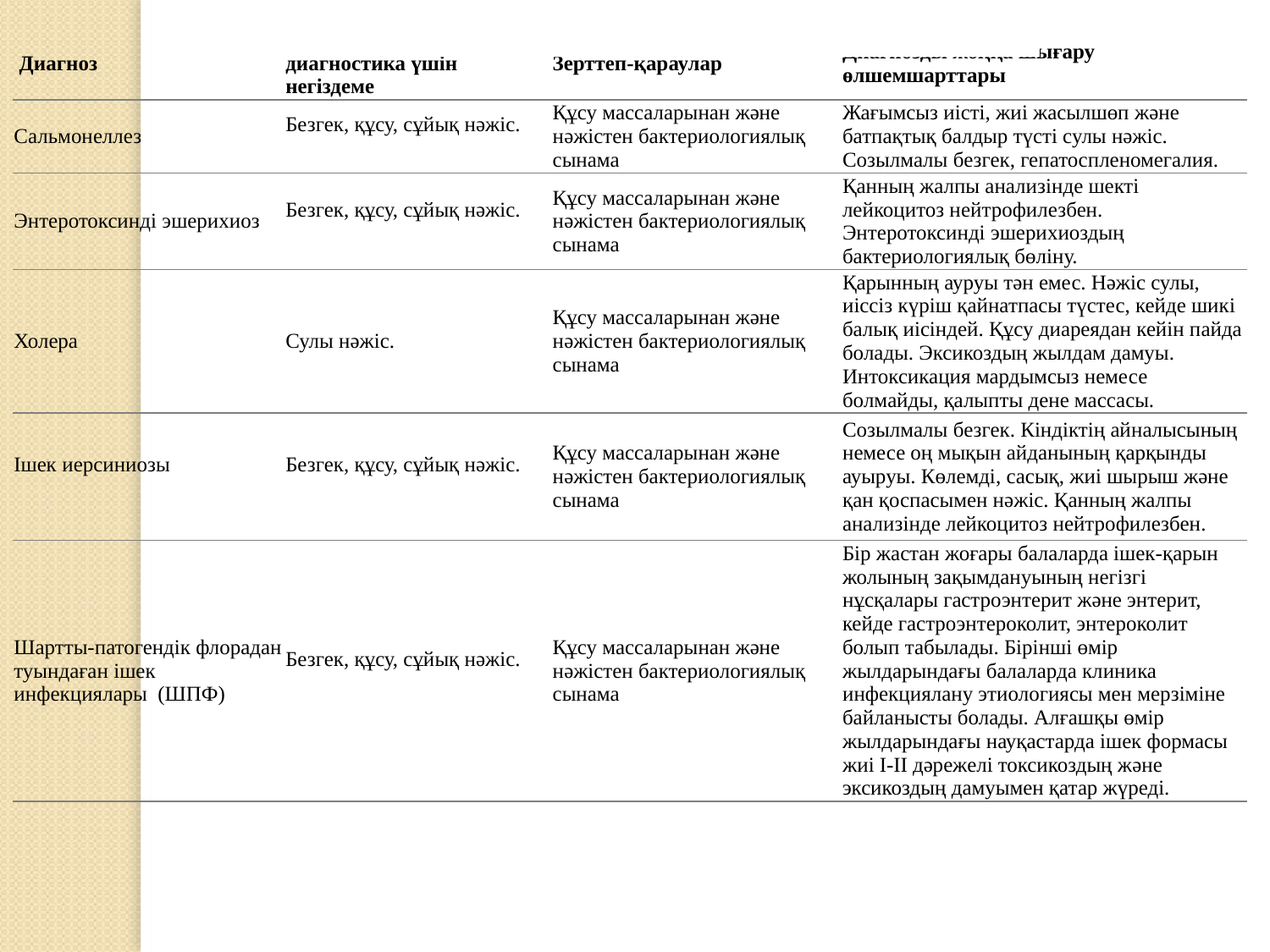

Дифференциалды диагноз және қосымша зерттеулердің негіздемесі [1-5]:

| Диагноз | Дифференциалды диагностика үшін негіздеме | Зерттеп-қараулар | Диагнозды жоққа шығару өлшемшарттары |
| --- | --- | --- | --- |
| Сальмонеллез | Безгек, құсу, сұйық нәжіс. | Құсу массаларынан және нәжістен бактериологиялық сынама | Жағымсыз иісті, жиі жасылшөп және батпақтық балдыр түсті сулы нәжіс. Созылмалы безгек, гепатоспленомегалия. |
| Энтеротоксинді эшерихиоз | Безгек, құсу, сұйық нәжіс. | Құсу массаларынан және нәжістен бактериологиялық сынама | Қанның жалпы анализінде шекті лейкоцитоз нейтрофилезбен. Энтеротоксинді эшерихиоздың бактериологиялық бөліну. |
| Холера | Сулы нәжіс. | Құсу массаларынан және нәжістен бактериологиялық сынама | Қарынның ауруы тән емес. Нәжіс сулы, иіссіз күріш қайнатпасы түстес, кейде шикі балық иісіндей. Құсу диареядан кейін пайда болады. Эксикоздың жылдам дамуы. Интоксикация мардымсыз немесе болмайды, қалыпты дене массасы. |
| Ішек иерсиниозы | Безгек, құсу, сұйық нәжіс. | Құсу массаларынан және нәжістен бактериологиялық сынама | Созылмалы безгек. Кіндіктің айналысының немесе оң мықын айданының қарқынды ауыруы. Көлемді, сасық, жиі шырыш және қан қоспасымен нәжіс. Қанның жалпы анализінде лейкоцитоз нейтрофилезбен. |
| Шартты-патогендік флорадан туындаған ішек инфекциялары  (ШПФ) | Безгек, құсу, сұйық нәжіс. | Құсу массаларынан және нәжістен бактериологиялық сынама | Бір жастан жоғары балаларда ішек-қарын жолының зақымдануының негізгі нұсқалары гастроэнтерит және энтерит, кейде гастроэнтероколит, энтероколит болып табылады. Бірінші өмір жылдарындағы балаларда клиника инфекциялану этиологиясы мен мерзіміне байланысты болады. Алғашқы өмір жылдарындағы науқастарда ішек формасы жиі І-ІІ дәрежелі токсикоздың және эксикоздың дамуымен қатар жүреді. |